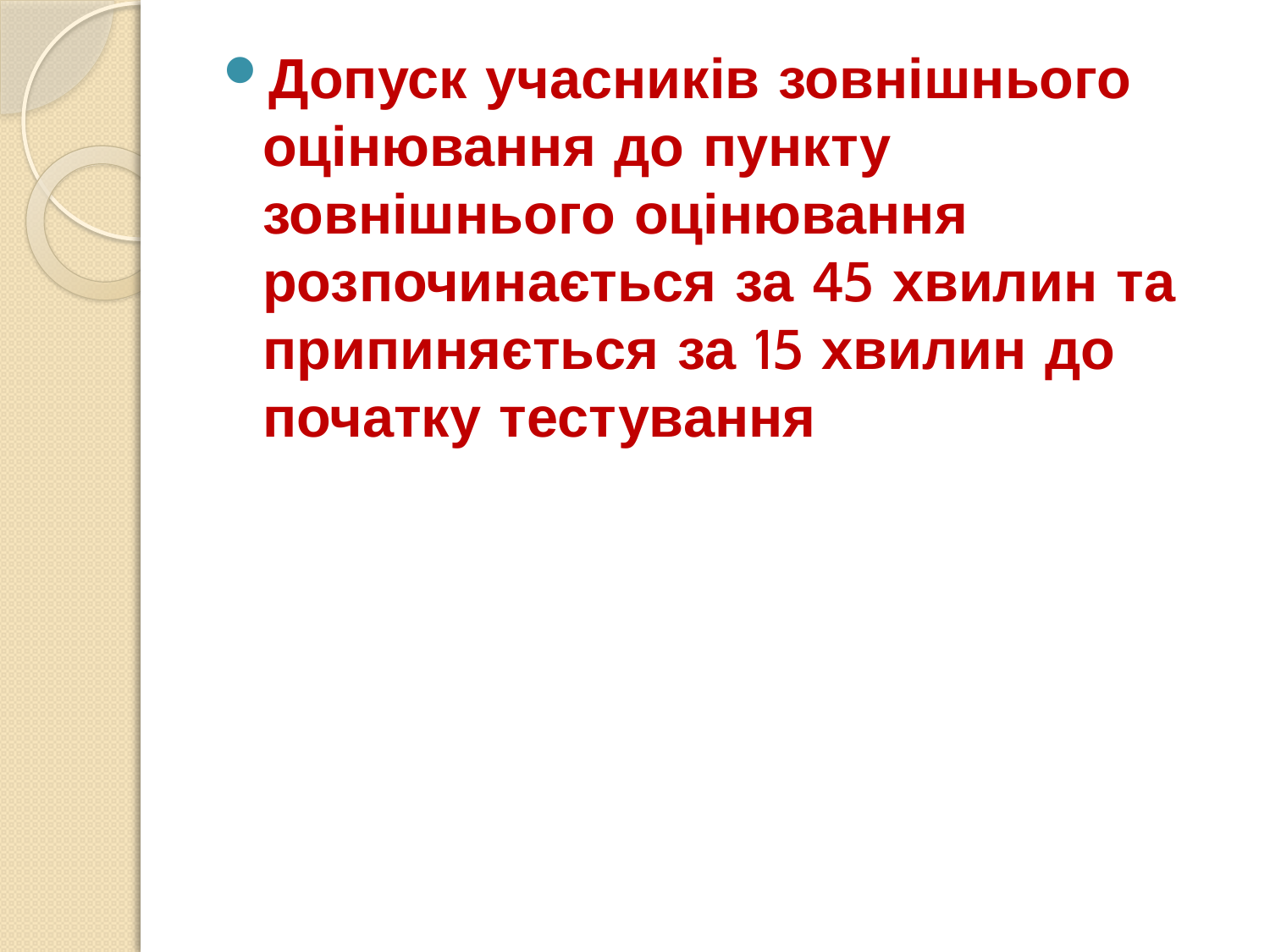

Допуск учасників зовнішнього оцінювання до пункту зовнішнього оцінювання розпочинається за 45 хвилин та припиняється за 15 хвилин до початку тестування